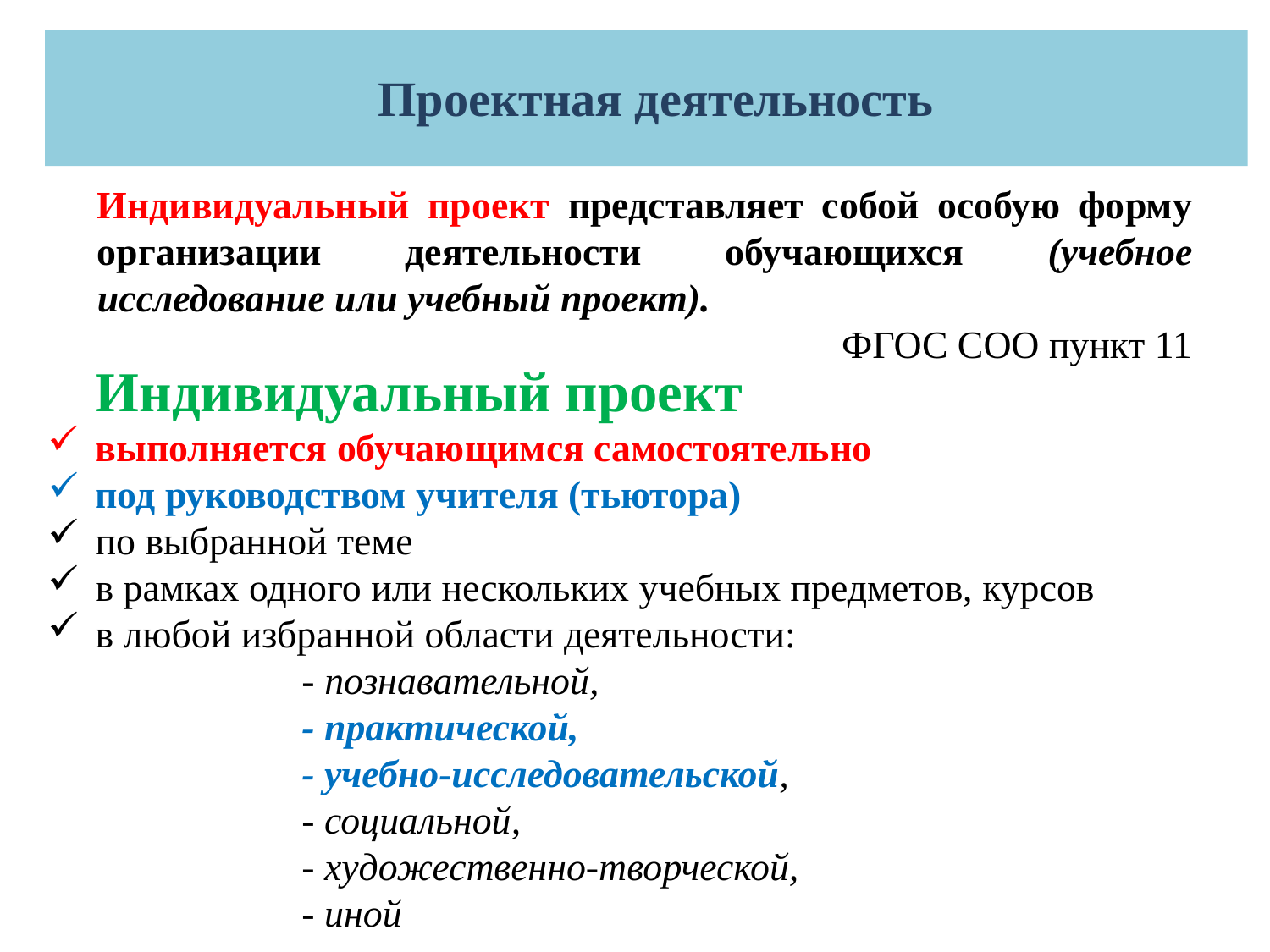

Проектная деятельность

Индивидуальный проект представляет собой особую форму организации деятельности обучающихся (учебное исследование или учебный проект).
ФГОС СОО пункт 11
Индивидуальный проект
выполняется обучающимся самостоятельно
под руководством учителя (тьютора)
по выбранной теме
в рамках одного или нескольких учебных предметов, курсов
в любой избранной области деятельности:
		- познавательной,
		- практической,
		- учебно-исследовательской,
		- социальной,
		- художественно-творческой,
		- иной